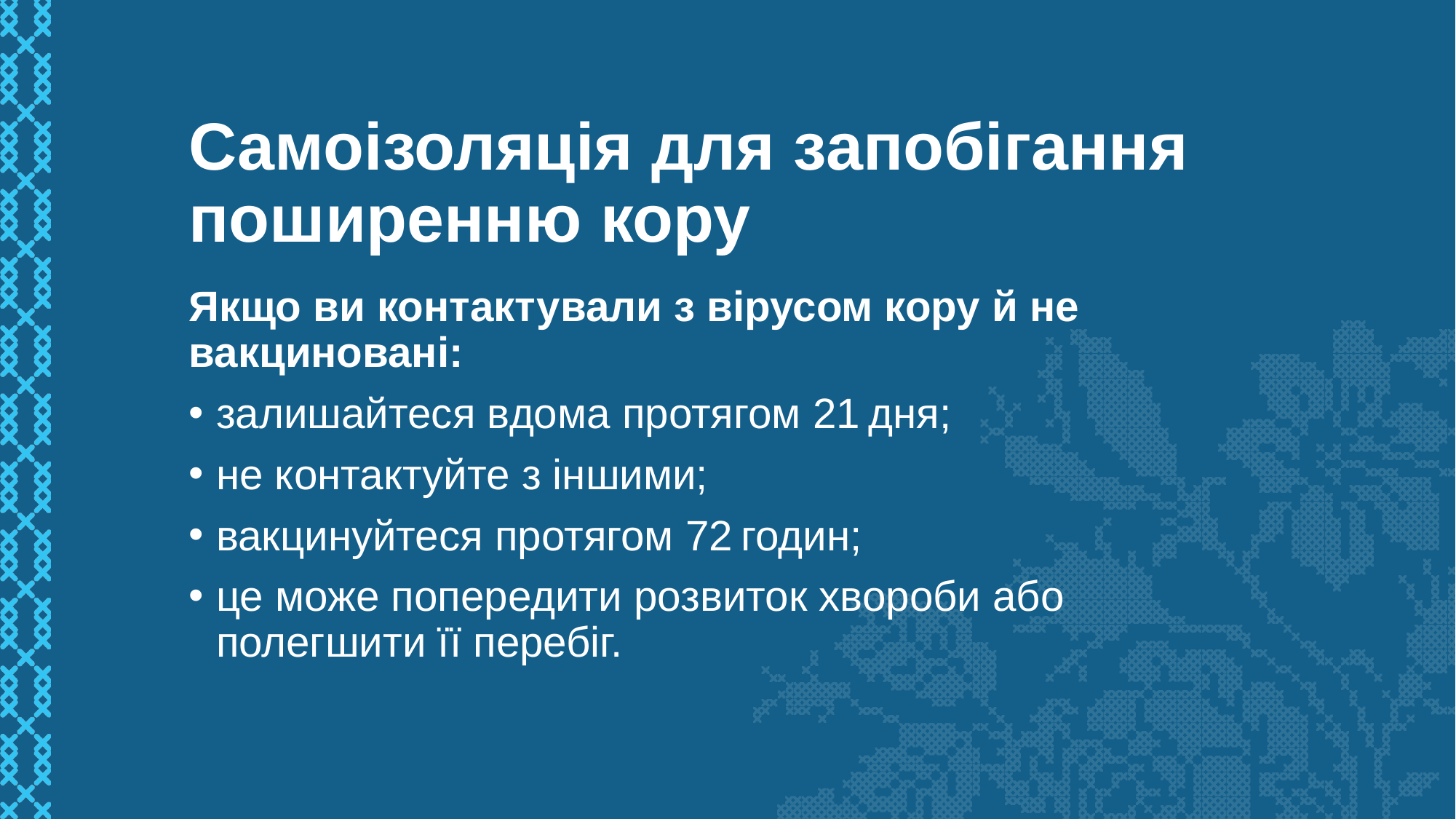

# Самоізоляція для запобігання поширенню кору
Якщо ви контактували з вірусом кору й не вакциновані:
залишайтеся вдома протягом 21 дня;
не контактуйте з іншими;
вакцинуйтеся протягом 72 годин;
це може попередити розвиток хвороби або
полегшити її перебіг.